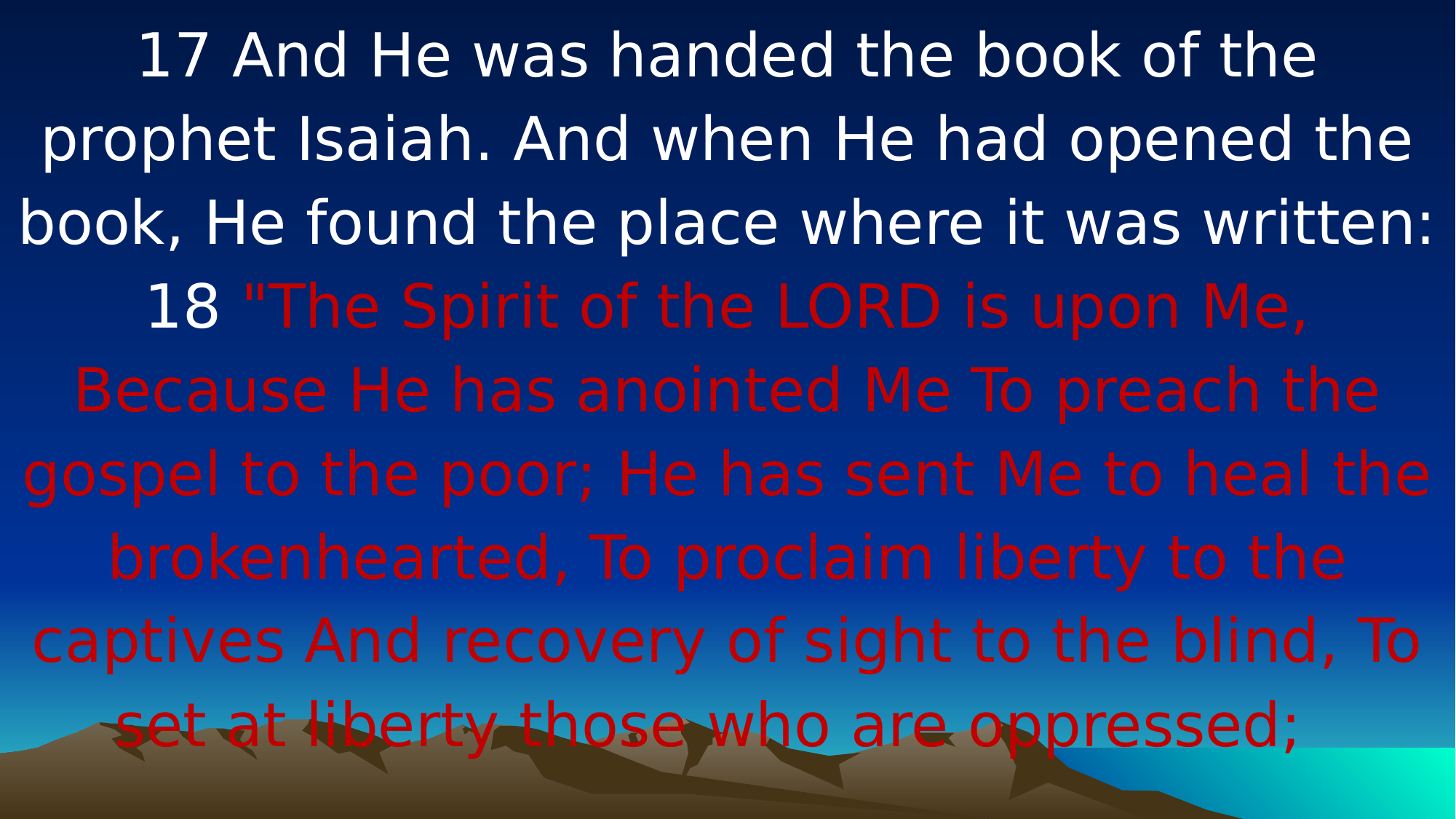

17 And He was handed the book of the prophet Isaiah. And when He had opened the book, He found the place where it was written: 18 "The Spirit of the LORD is upon Me, Because He has anointed Me To preach the gospel to the poor; He has sent Me to heal the brokenhearted, To proclaim liberty to the captives And recovery of sight to the blind, To set at liberty those who are oppressed;